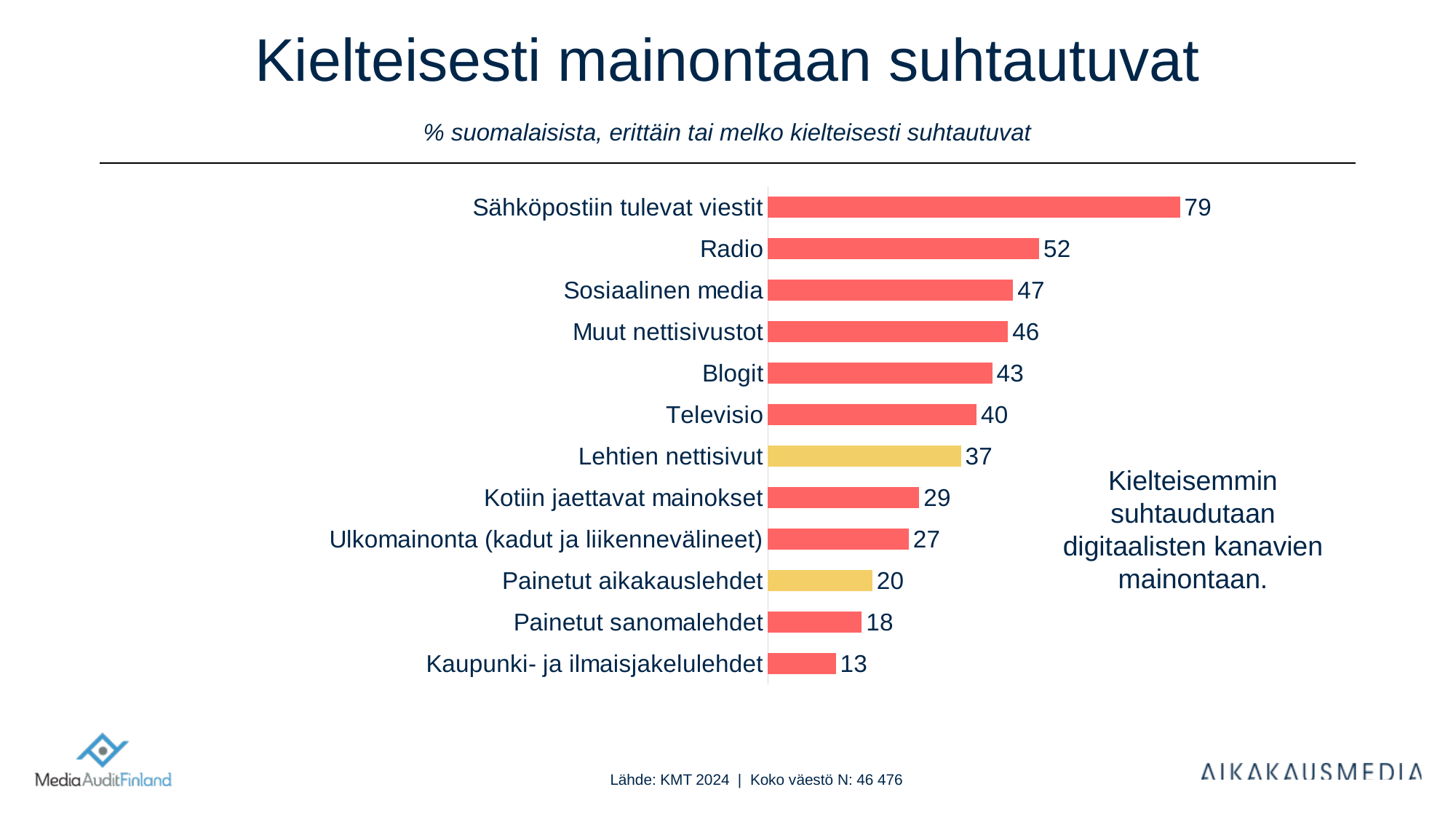

# Kielteisesti mainontaan suhtautuvat % suomalaisista, erittäin tai melko kielteisesti suhtautuvat

### Chart

| Category | Column2 |
|---|---|
| Kaupunki- ja ilmaisjakelulehdet | 13.0 |
| Painetut sanomalehdet | 18.0 |
| Painetut aikakauslehdet | 20.0 |
| Ulkomainonta (kadut ja liikennevälineet) | 27.0 |
| Kotiin jaettavat mainokset | 29.0 |
| Lehtien nettisivut | 37.0 |
| Televisio | 40.0 |
| Blogit | 43.0 |
| Muut nettisivustot | 46.0 |
| Sosiaalinen media | 47.0 |
| Radio | 52.0 |
| Sähköpostiin tulevat viestit | 79.0 |
Kielteisemmin suhtaudutaan digitaalisten kanavien mainontaan.
Lähde: KMT 2024  |  Koko väestö N: 46 476